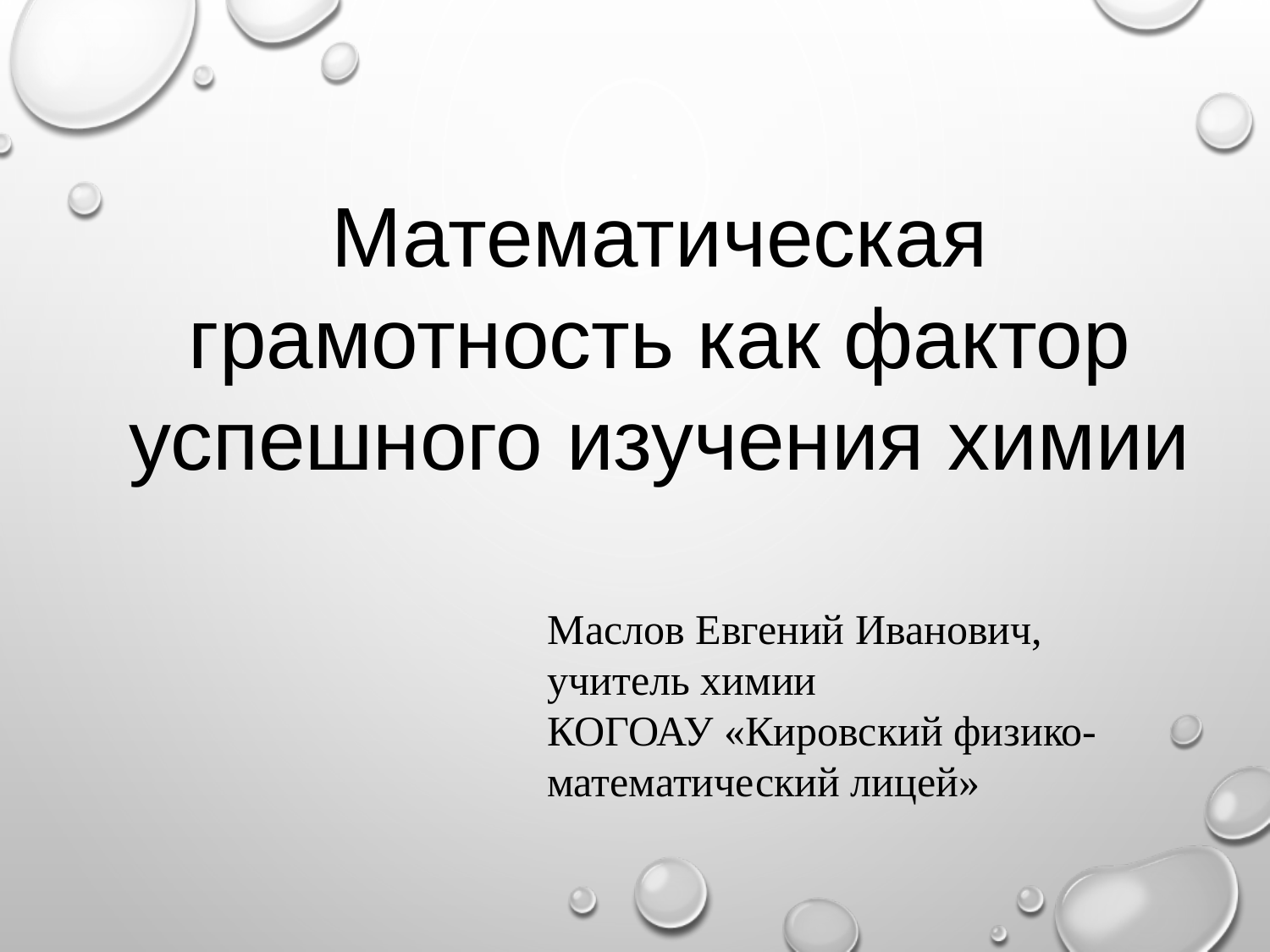

Математическая грамотность как фактор успешного изучения химии
Маслов Евгений Иванович,
учитель химии
КОГОАУ «Кировский физико-математический лицей»